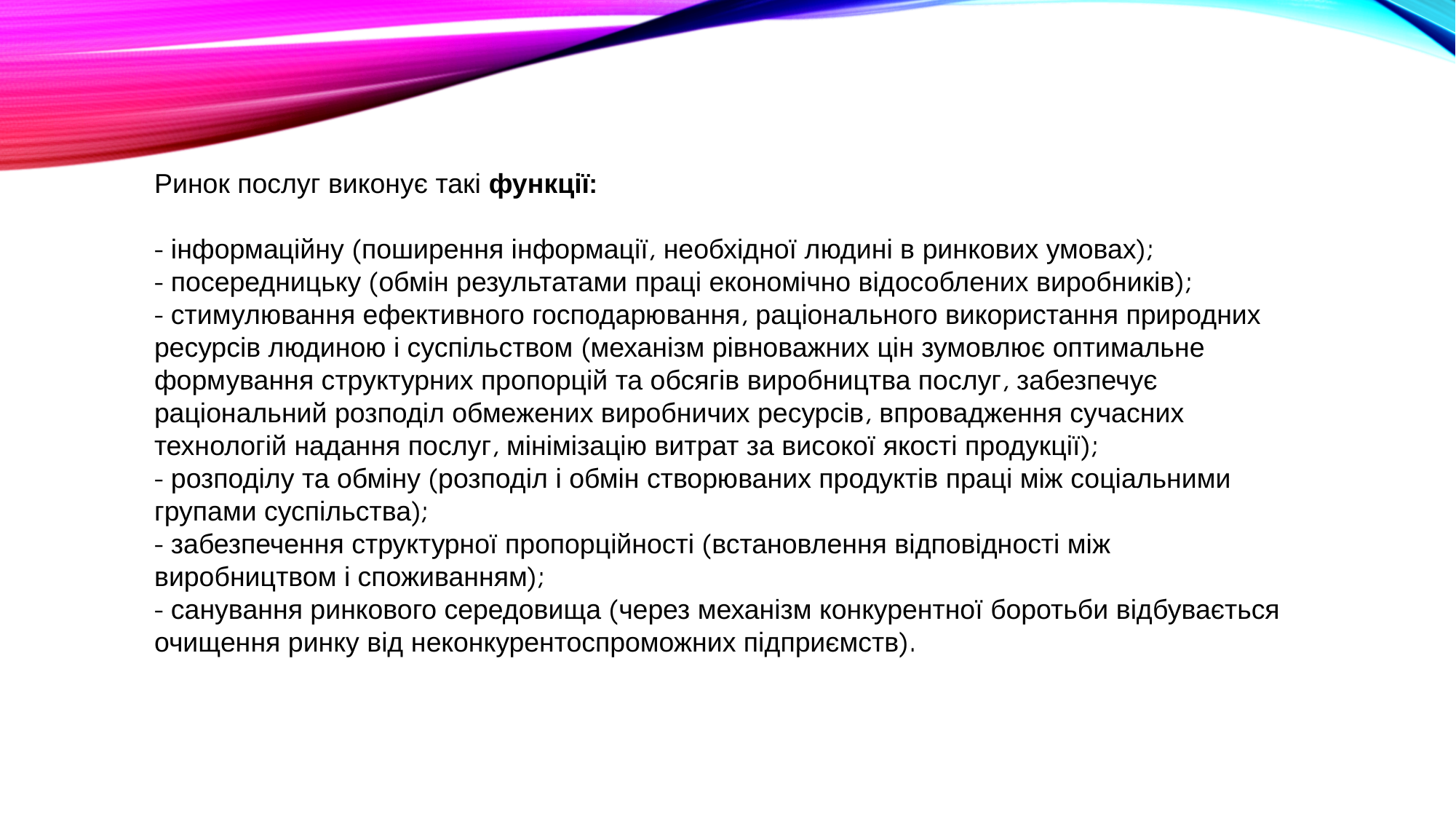

Ринок послуг виконує такі функції:

- інформаційну (поширення інформації, необхідної людині в ринкових умовах);
- посередницьку (обмін результатами праці економічно відособлених виробників);
- стимулювання ефективного господарювання, раціонального використання природних ресурсів людиною і суспільством (механізм рівноважних цін зумовлює оптимальне формування структурних пропорцій та обсягів виробництва послуг, забезпечує раціональний розподіл обмежених виробничих ресурсів, впровадження сучасних технологій надання послуг, мінімізацію витрат за високої якості продукції);
- розподілу та обміну (розподіл і обмін створюваних продуктів праці між соціальними групами суспільства);
- забезпечення структурної пропорційності (встановлення відповідності між виробництвом і споживанням);
- санування ринкового середовища (через механізм конкурентної боротьби відбувається очищення ринку від неконкурентоспроможних підприємств).